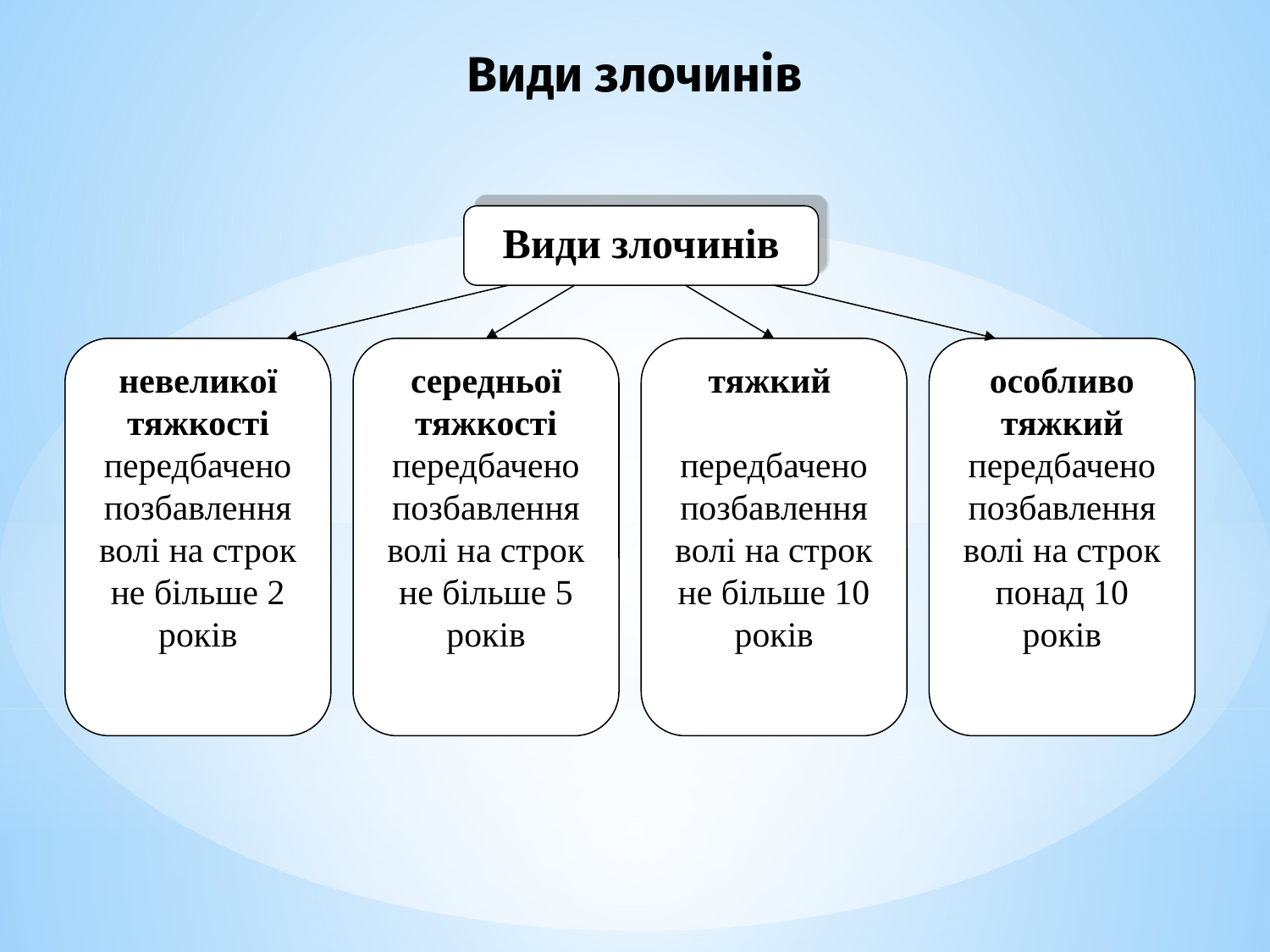

# Види злочинів
Види злочинів

невеликої тяжкості передбачено позбавлення волі на строк не більше 2 років
середньої тяжкості передбачено позбавлення волі на строк не більше 5 років

тяжкий

передбачено позбавлення волі на строк не більше 10 років

особливо тяжкий передбачено позбавлення волі на строк понад 10 років